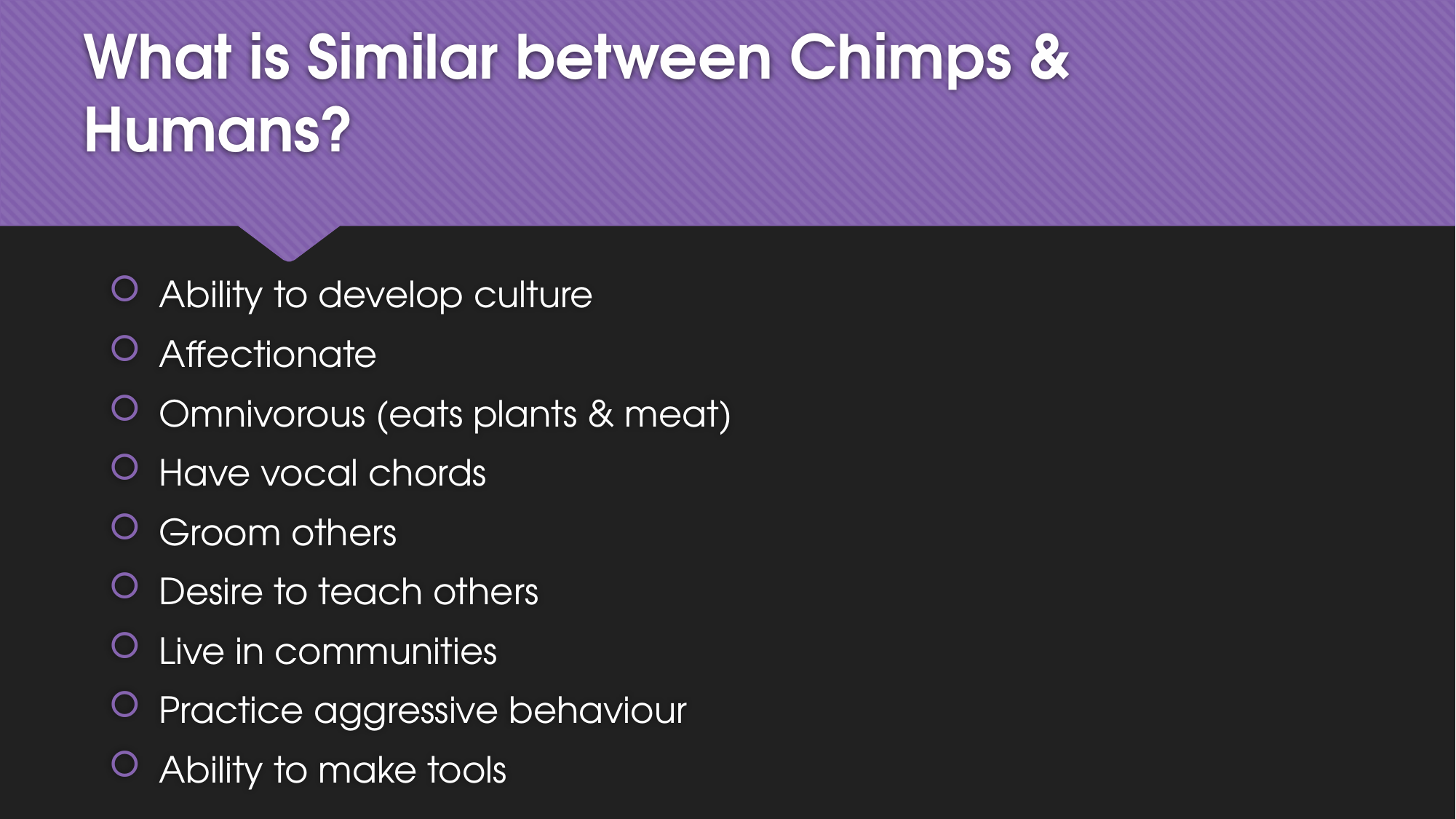

# What is Similar between Chimps & Humans?
 Ability to develop culture
 Affectionate
 Omnivorous (eats plants & meat)
 Have vocal chords
 Groom others
 Desire to teach others
 Live in communities
 Practice aggressive behaviour
 Ability to make tools